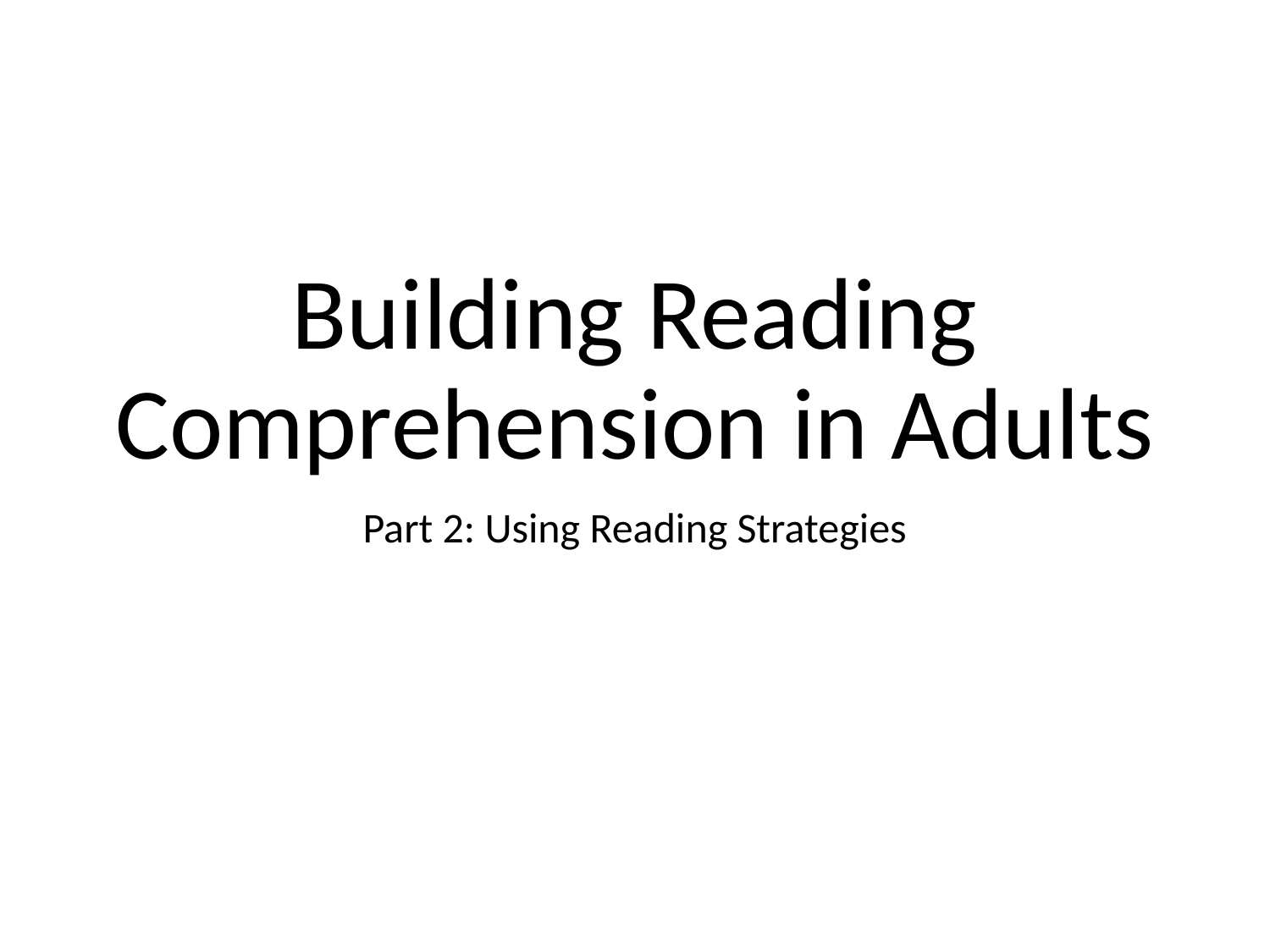

# Building Reading Comprehension in Adults
Part 2: Using Reading Strategies